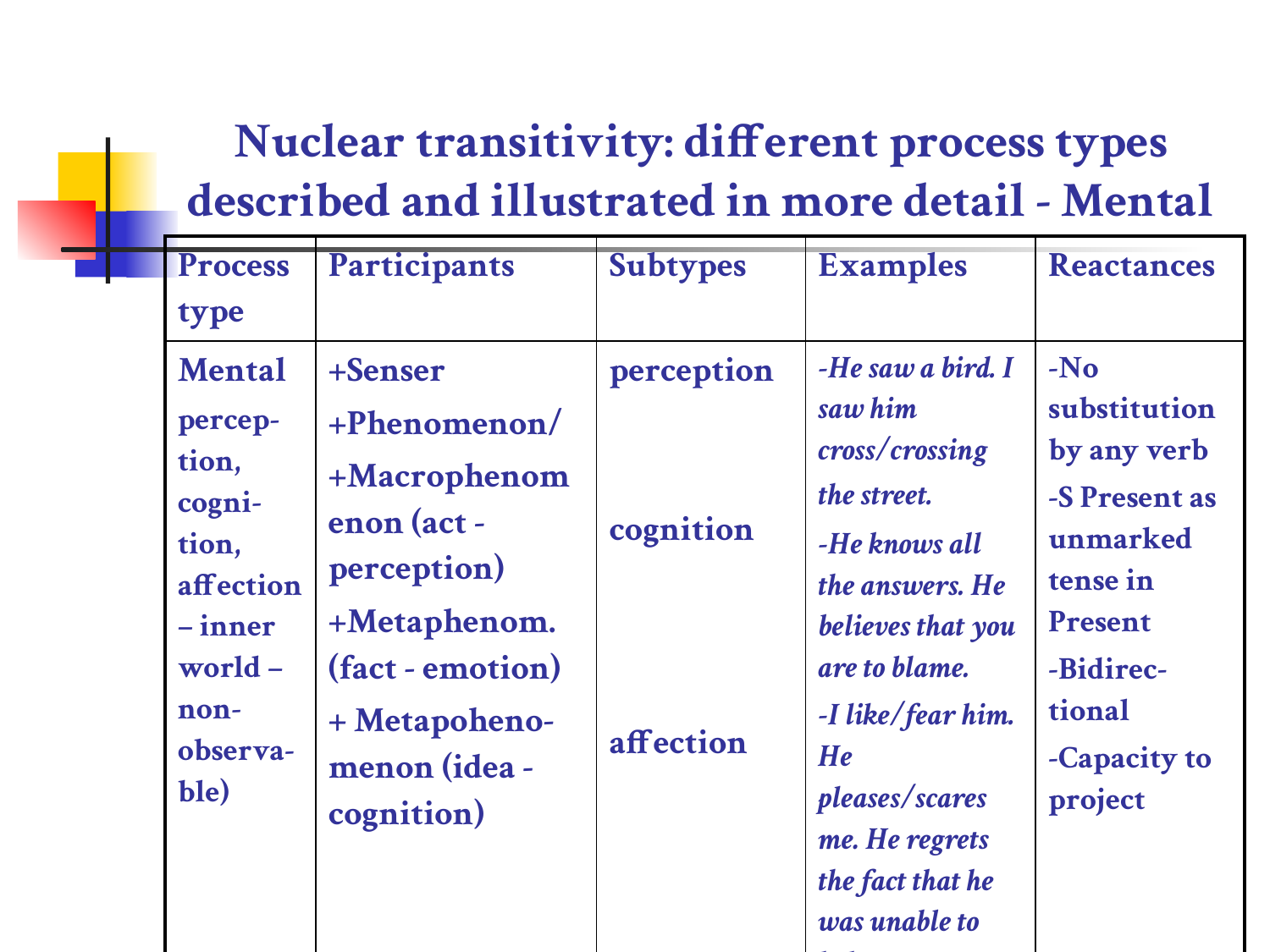

# Nuclear transitivity: different process types described and illustrated in more detail - Mental
| Process type | Participants | Subtypes | Examples | Reactances |
| --- | --- | --- | --- | --- |
| Mental percep-tion, cogni-tion, affection – inner world – non-observa-ble) | +Senser +Phenomenon/ +Macrophenomenon (act -perception) +Metaphenom. (fact - emotion) + Metapoheno-menon (idea - cognition) | perception cognition affection | -He saw a bird. I saw him cross/crossing the street. -He knows all the answers. He believes that you are to blame. -I like/fear him. He pleases/scares me. He regrets the fact that he was unable to help. | -No substitution by any verb -S Present as unmarked tense in Present -Bidirec-tional -Capacity to project |